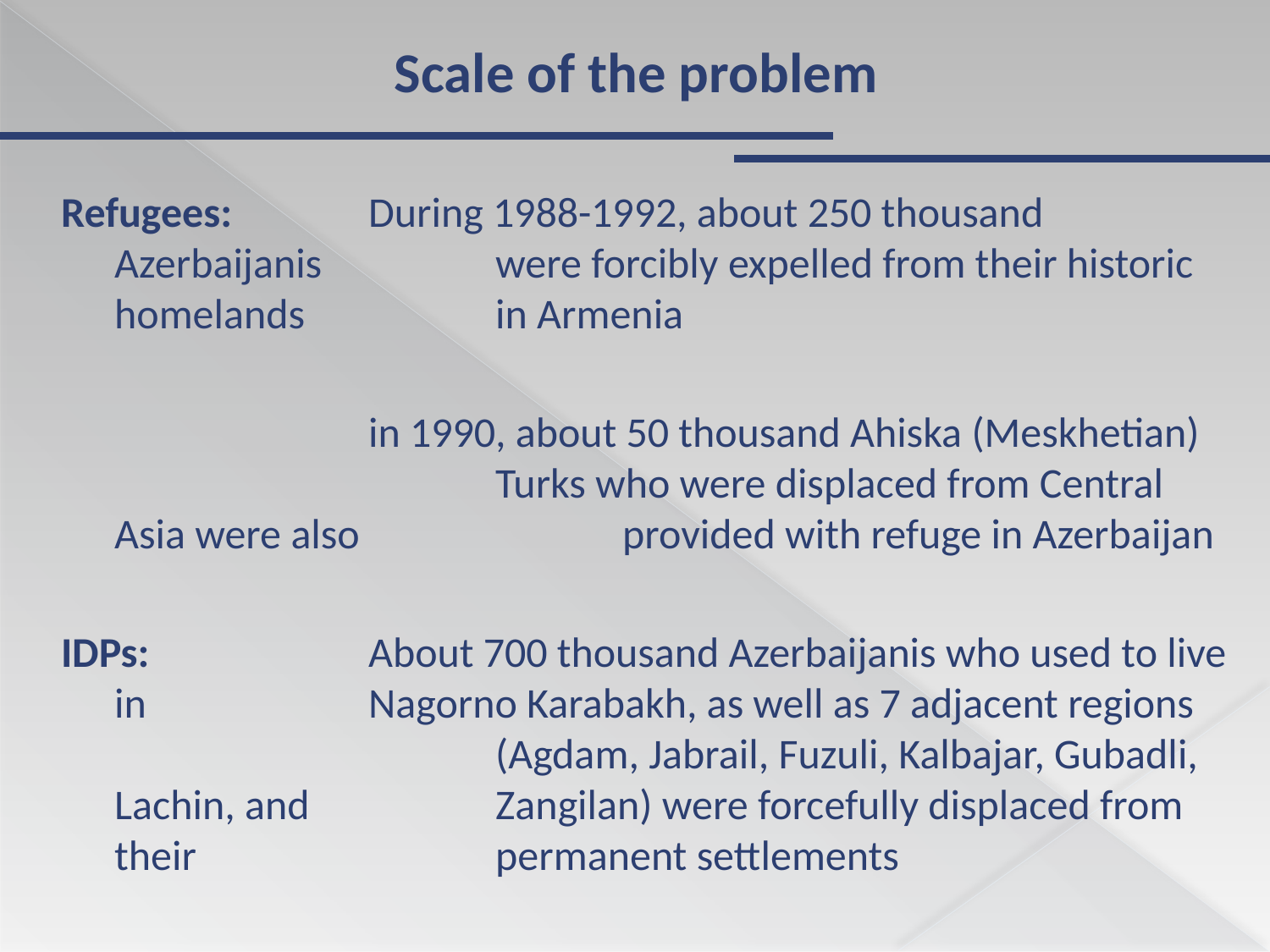

Scale of the problem
Refugees: 	During 1988-1992, about 250 thousand Azerbaijanis 		were forcibly expelled from their historic homelands 		in Armenia

			in 1990, about 50 thousand Ahiska (Meskhetian) 			Turks who were displaced from Central Asia were also 		provided with refuge in Azerbaijan

IDPs:		About 700 thousand Azerbaijanis who used to live in 		Nagorno Karabakh, as well as 7 adjacent regions 			(Agdam, Jabrail, Fuzuli, Kalbajar, Gubadli, Lachin, and 		Zangilan) were forcefully displaced from their 			permanent settlements